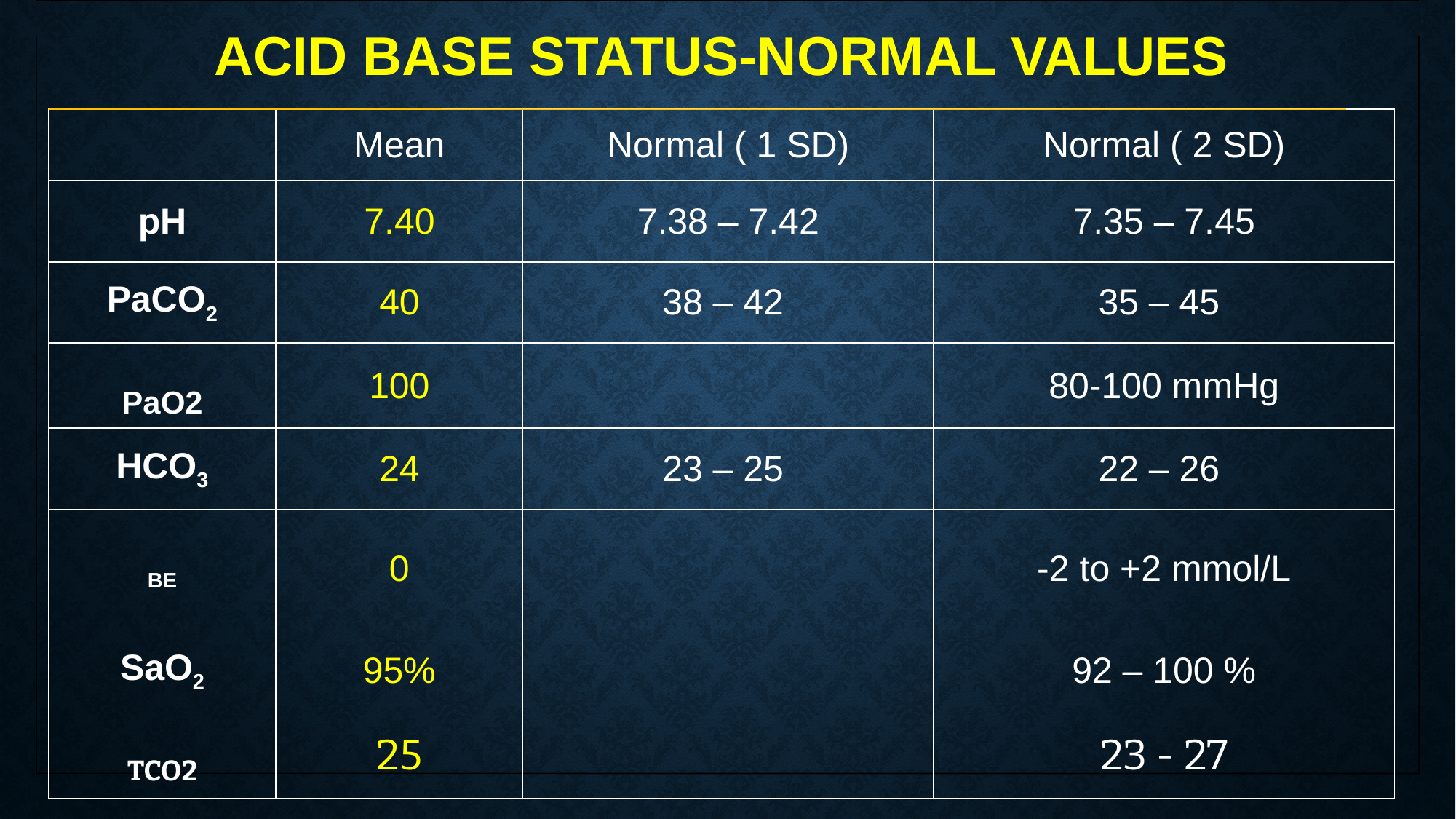

ACID BASE STATUS-NORMAL VALUES

|  | Mean | Normal ( 1 SD) | Normal ( 2 SD) |
| --- | --- | --- | --- |
| pH | 7.40 | 7.38 – 7.42 | 7.35 – 7.45 |
| PaCO2 | 40 | 38 – 42 | 35 – 45 |
| PaO2 | 100 |  | 80-100 mmHg |
| HCO3 | 24 | 23 – 25 | 22 – 26 |
| BE | 0 |  | -2 to +2 mmol/L |
| SaO2 | 95% |  | 92 – 100 % |
| TCO2 | 25 |  | 23 - 27 |